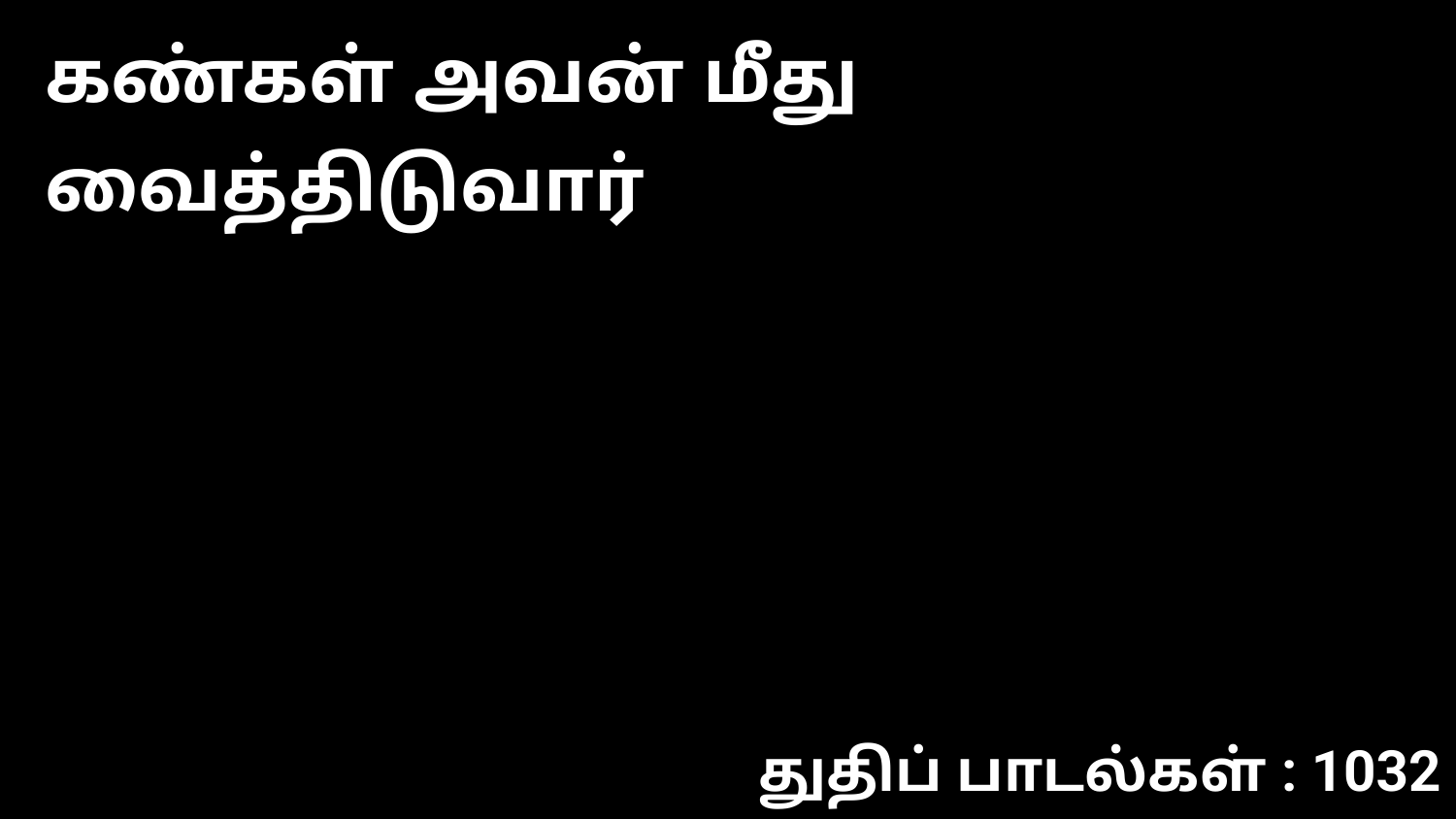

கண்கள் அவன் மீது வைத்திடுவார்
துதிப் பாடல்கள் : 1032